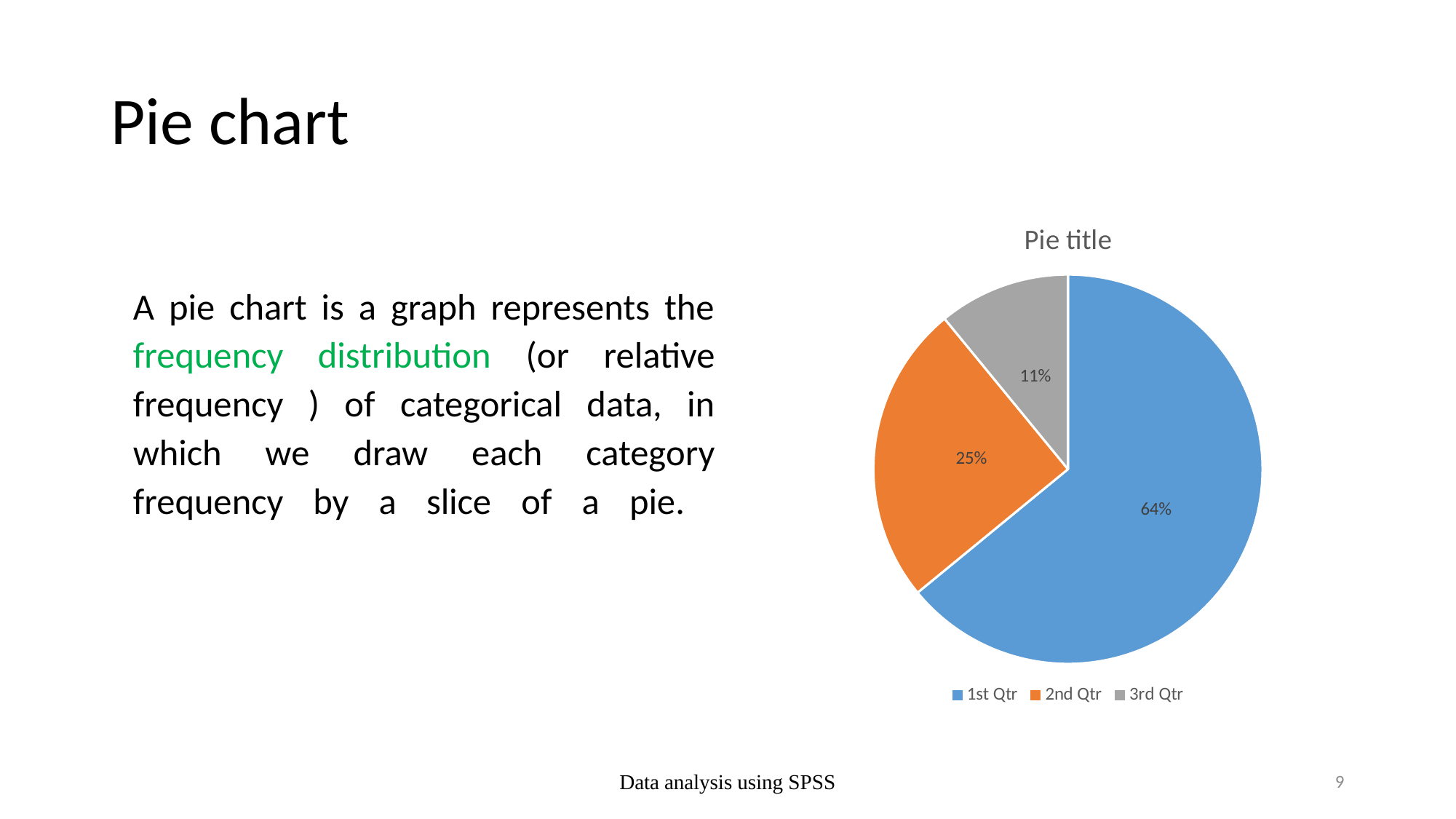

# Pie chart

### Chart: Pie title

| Category | Sales |
|---|---|
| 1st Qtr | 8.2 |
| 2nd Qtr | 3.2 |
| 3rd Qtr | 1.4 |
A pie chart is a graph represents the frequency distribution (or relative frequency ) of categorical data, in which we draw each category frequency by a slice of a pie.
Data analysis using SPSS
9